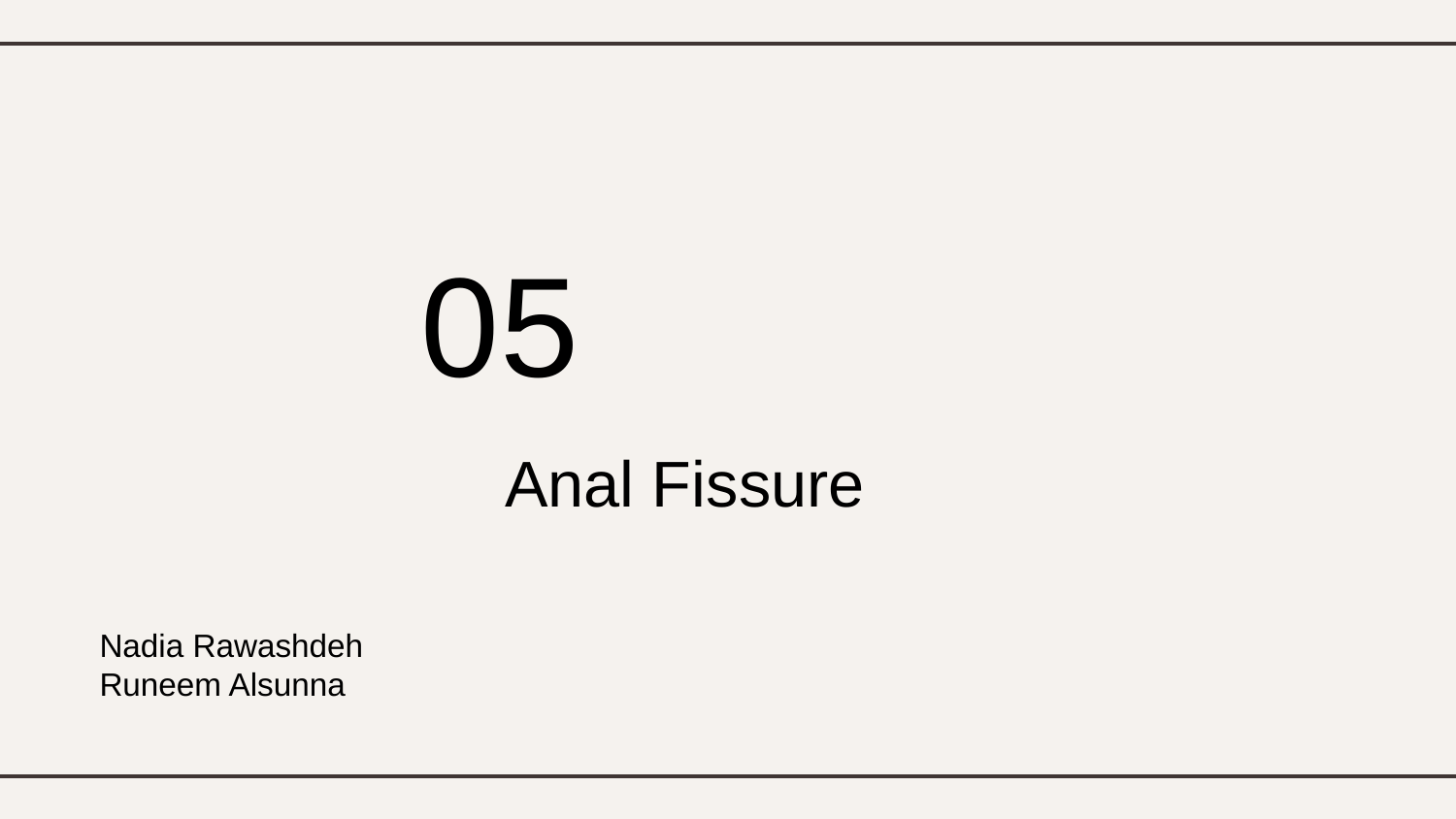

05
Anal Fissure
Nadia Rawashdeh
Runeem Alsunna